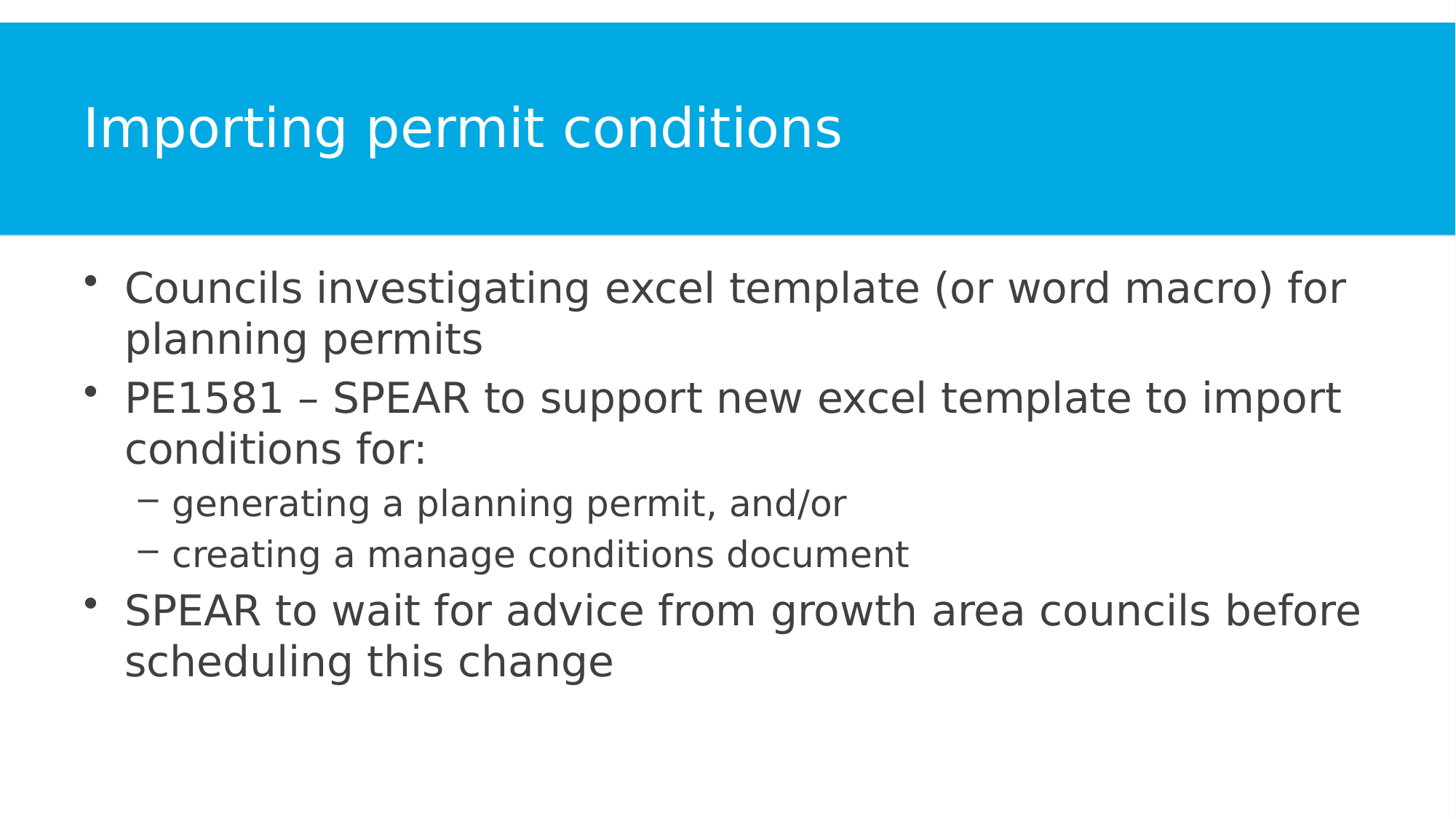

# Importing permit conditions
Councils investigating excel template (or word macro) for planning permits
PE1581 – SPEAR to support new excel template to import conditions for:
generating a planning permit, and/or
creating a manage conditions document
SPEAR to wait for advice from growth area councils before scheduling this change